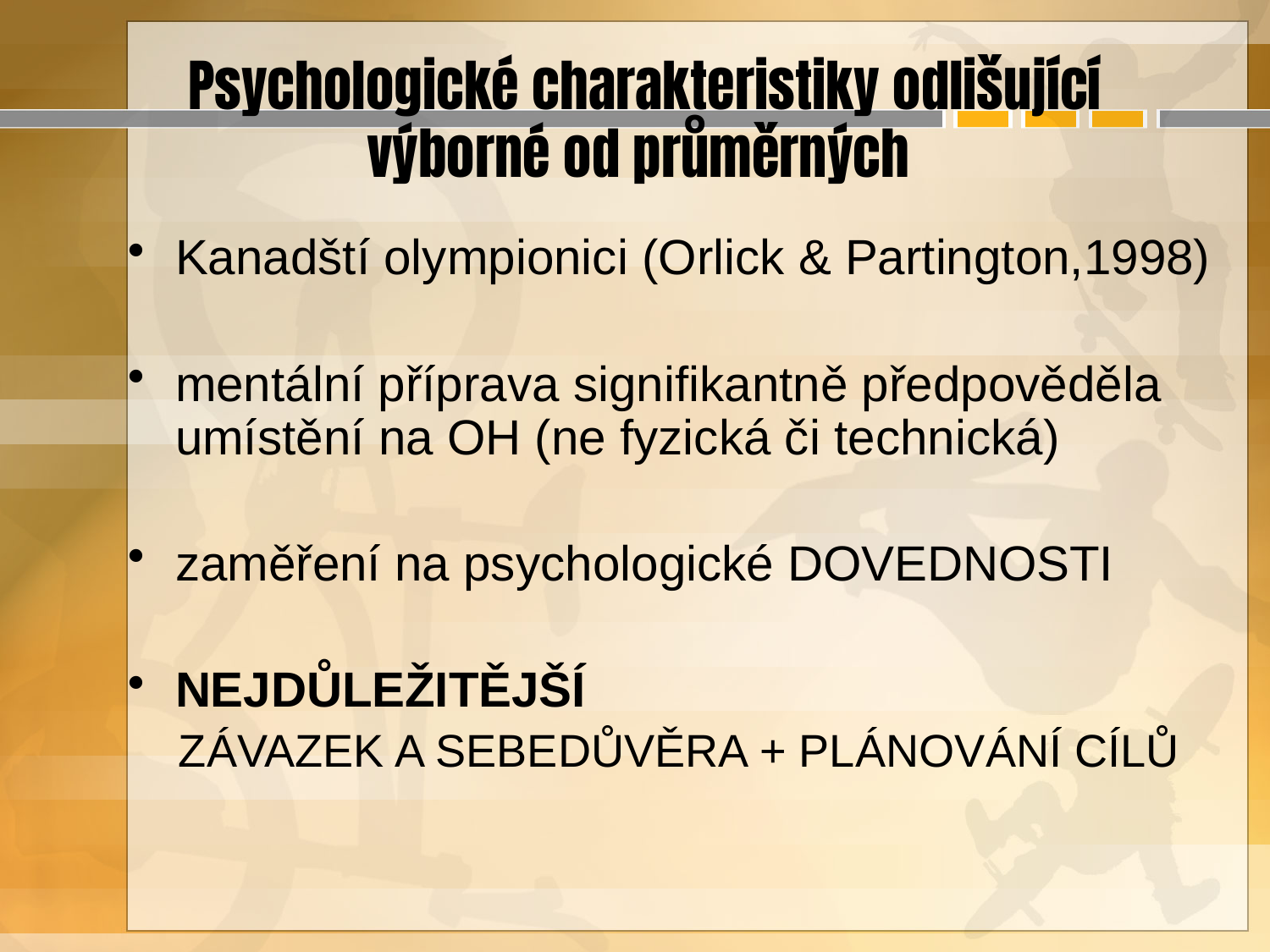

# Psychologické charakteristiky odlišující výborné od průměrných
Kanadští olympionici (Orlick & Partington,1998)

mentální příprava signifikantně předpověděla umístění na OH (ne fyzická či technická)

zaměření na psychologické DOVEDNOSTI

NEJDŮLEŽITĚJŠÍ
    ZÁVAZEK A SEBEDŮVĚRA + PLÁNOVÁNÍ CÍLŮ